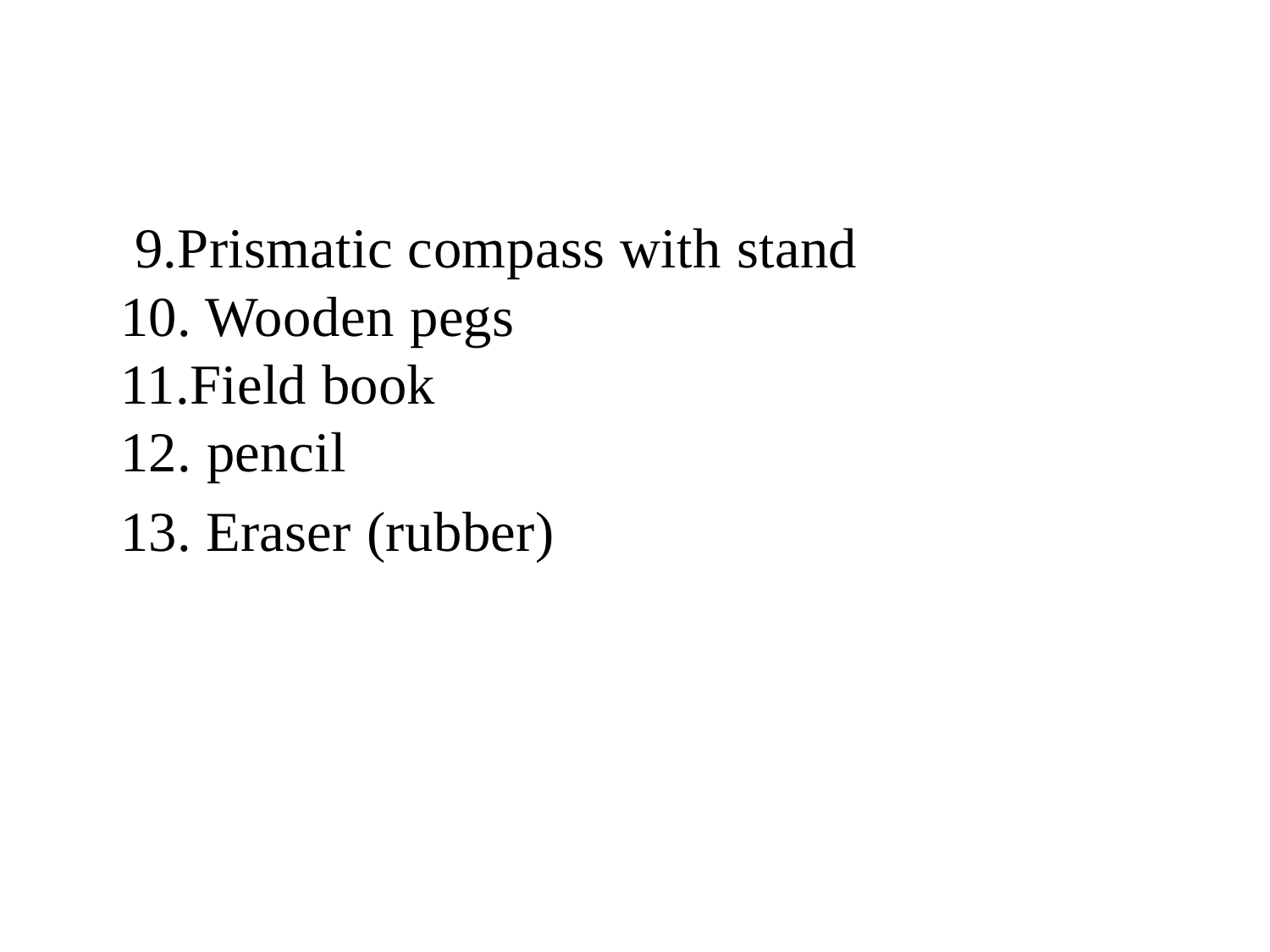

9.Prismatic compass with stand
10. Wooden pegs
11.Field book
12. pencil
13. Eraser (rubber)